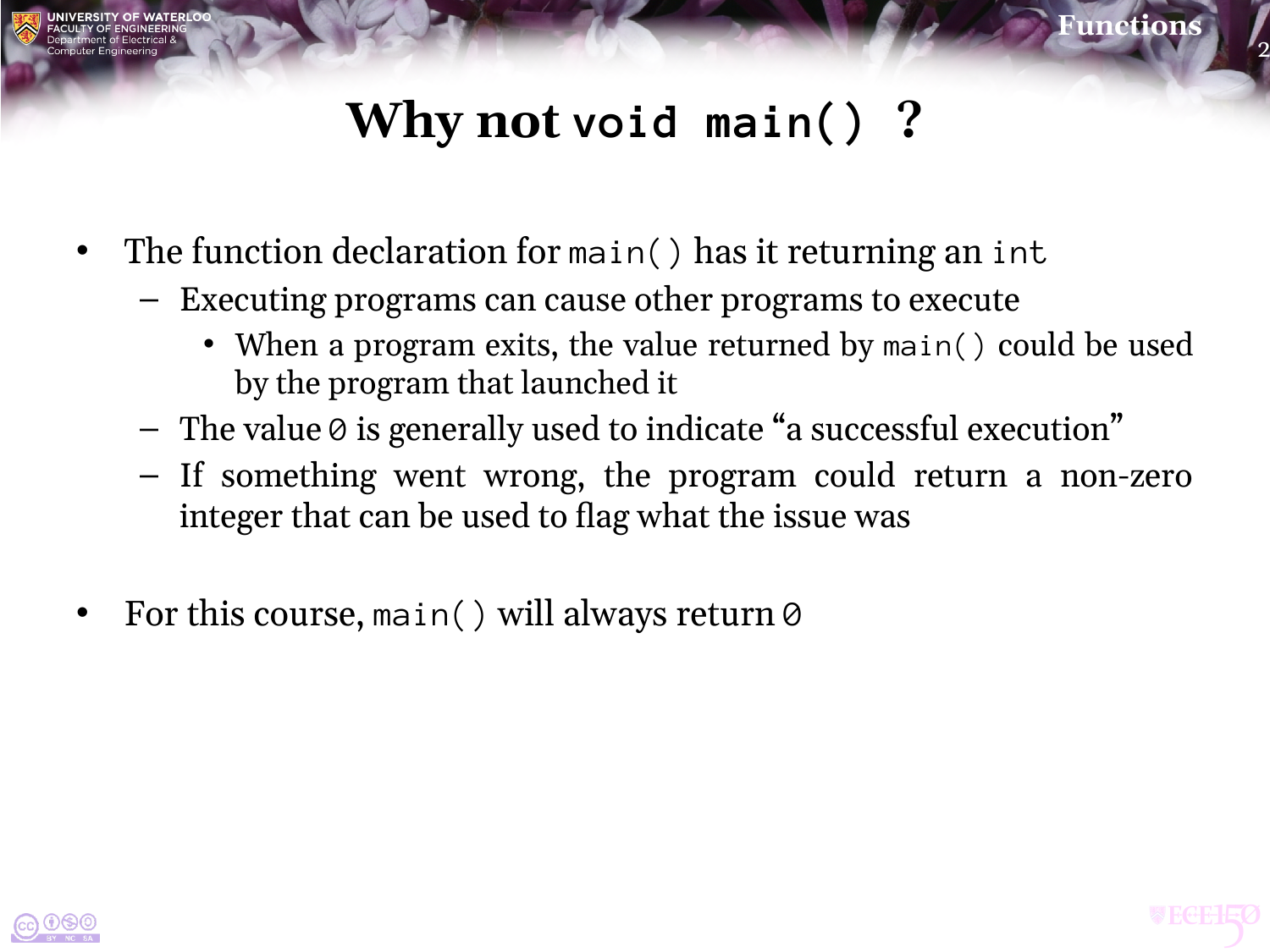

# Why not void main() ?
The function declaration for main() has it returning an int
Executing programs can cause other programs to execute
When a program exits, the value returned by main() could be used by the program that launched it
The value 0 is generally used to indicate “a successful execution”
If something went wrong, the program could return a non-zero integer that can be used to flag what the issue was

For this course, main() will always return 0